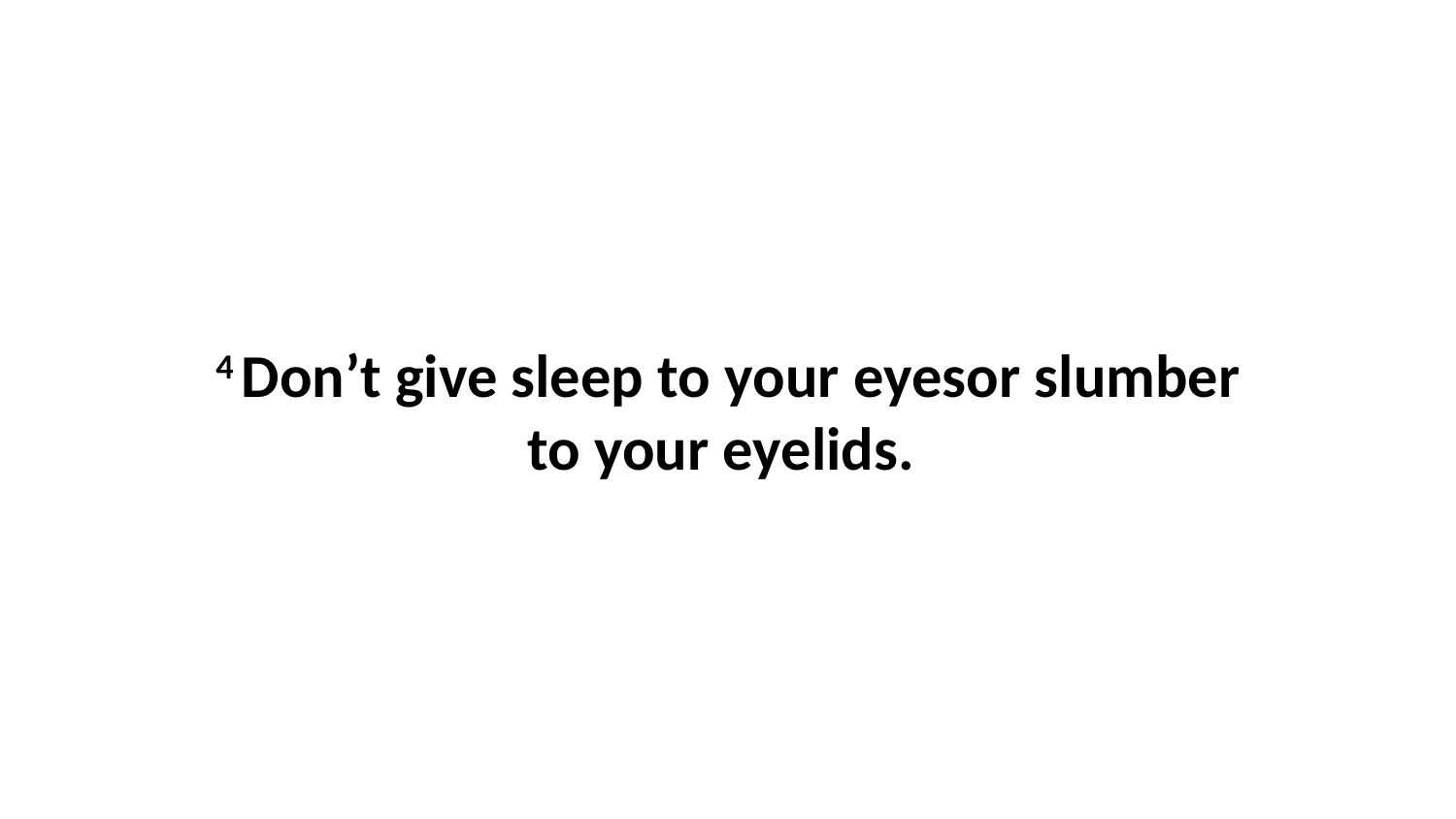

4 Don’t give sleep to your eyesor slumber to your eyelids.